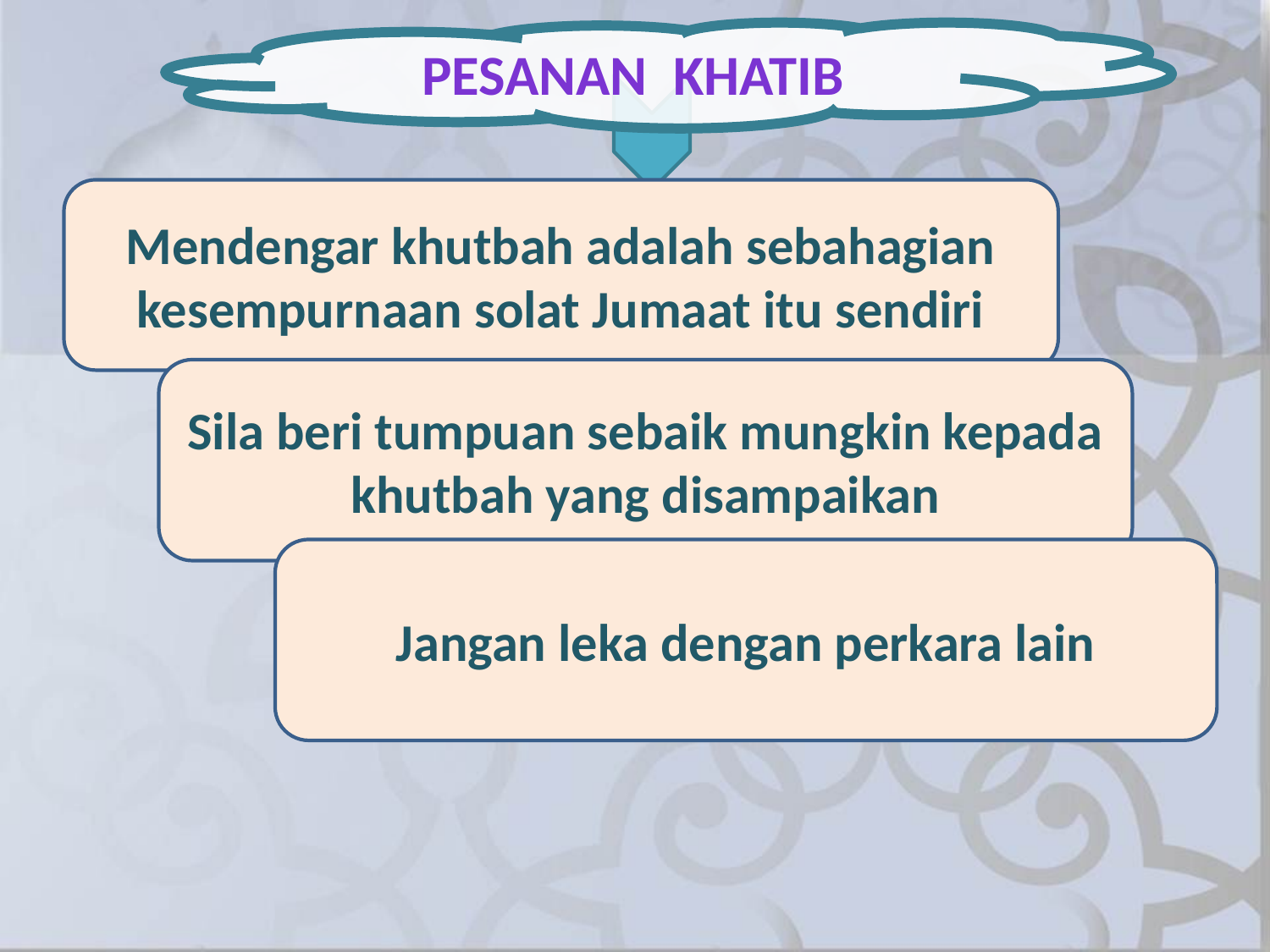

PESANAN  KHATIB

Mendengar khutbah adalah sebahagian kesempurnaan solat Jumaat itu sendiri
Sila beri tumpuan sebaik mungkin kepada khutbah yang disampaikan
Jangan leka dengan perkara lain